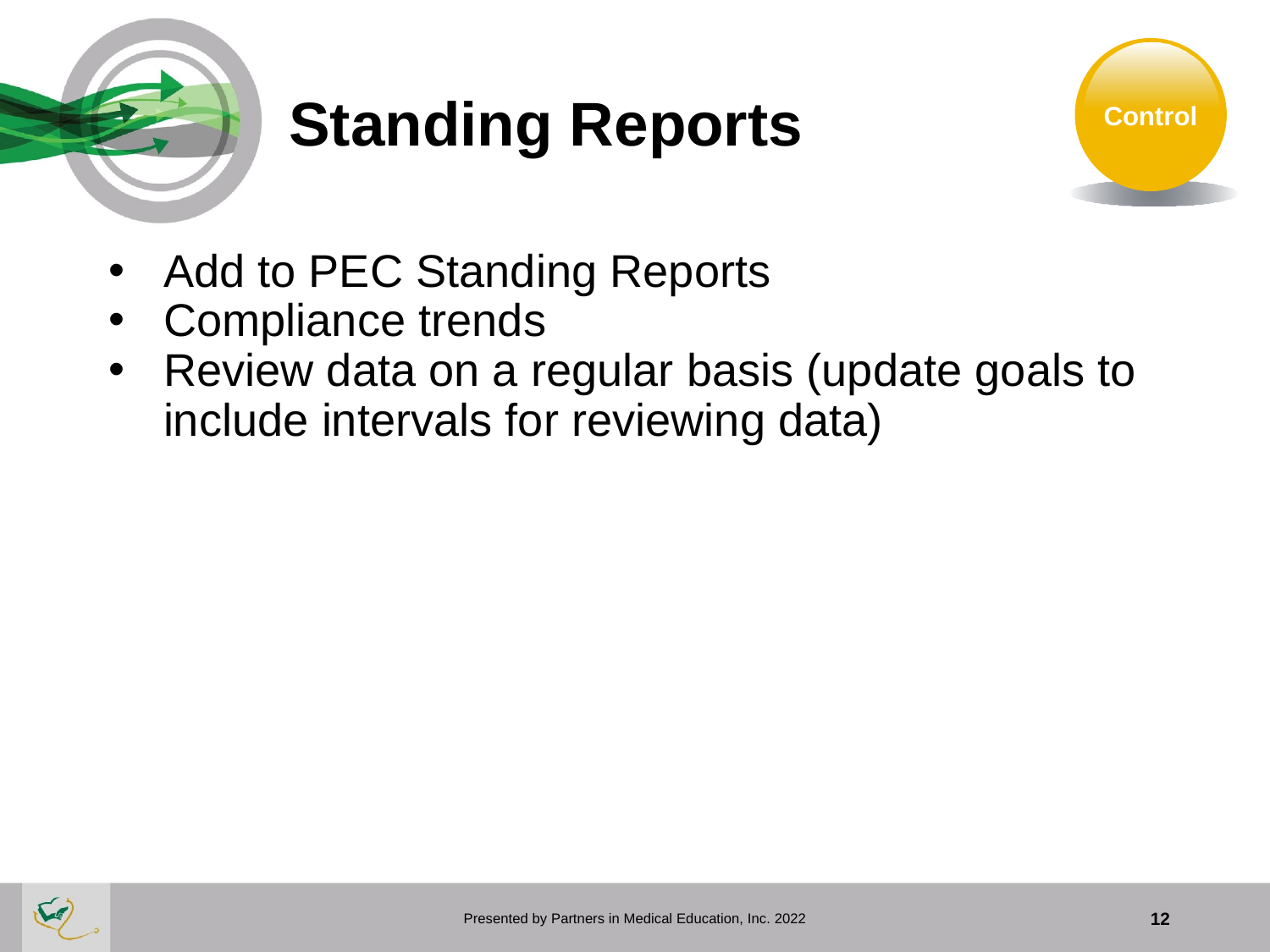

# Standing Reports

Control
Add to PEC Standing Reports
Compliance trends
Review data on a regular basis (update goals to include intervals for reviewing data)
Presented by Partners in Medical Education, Inc. 2022
12